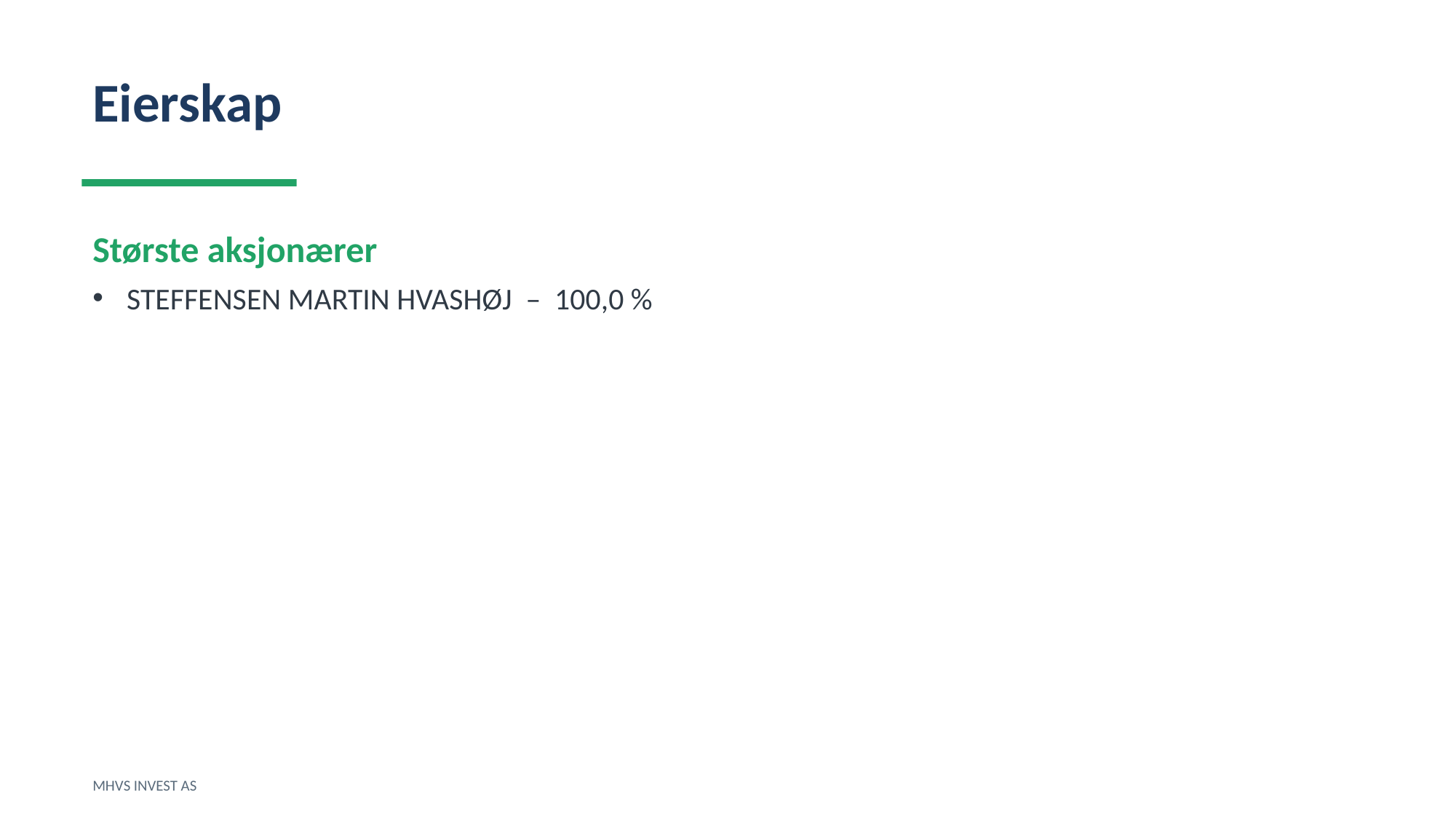

Eierskap

Største aksjonærer
STEFFENSEN MARTIN HVASHØJ  –  100,0 %
MHVS INVEST AS